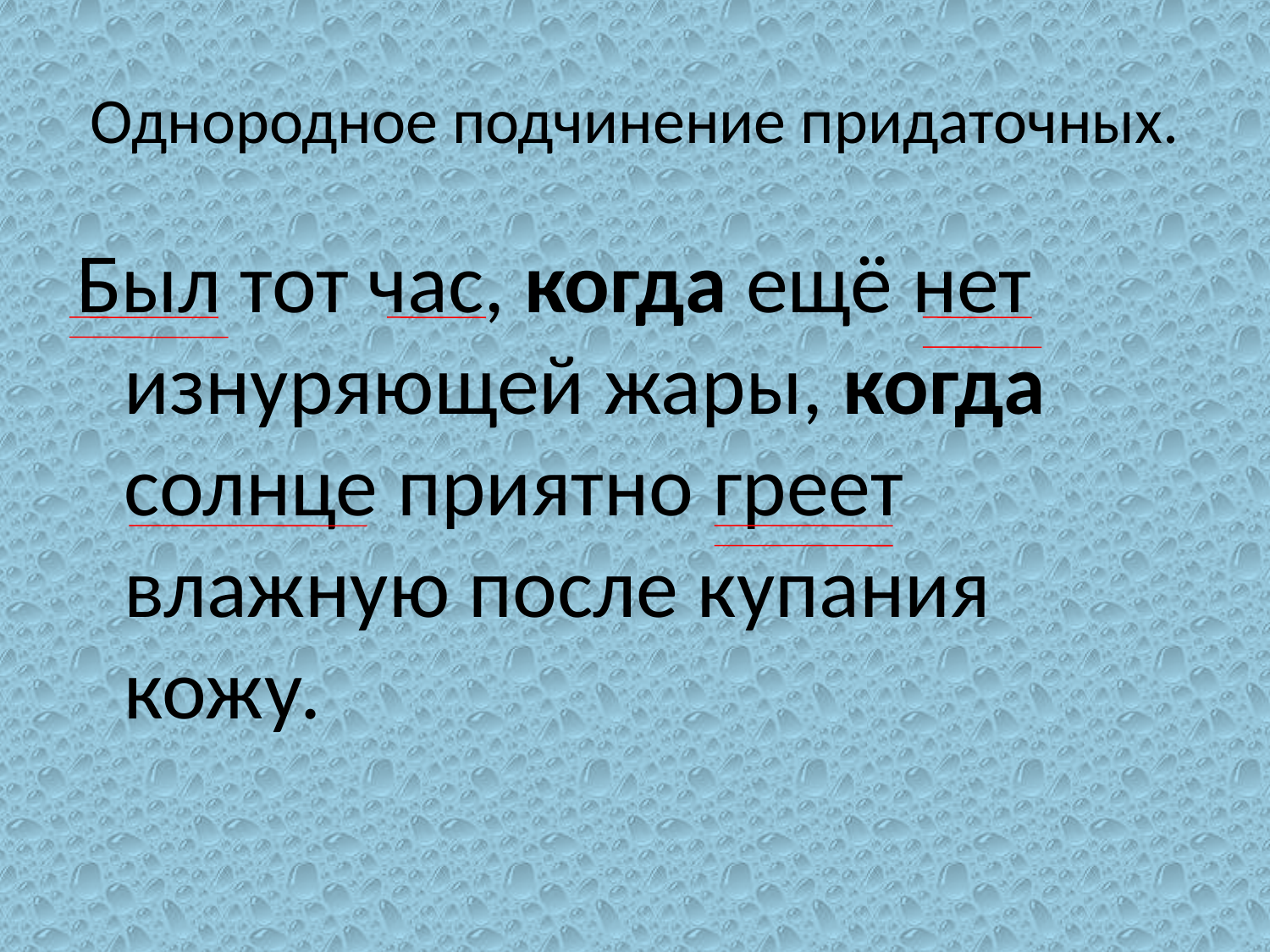

# Однородное подчинение придаточных.
Был тот час, когда ещё нет изнуряющей жары, когда солнце приятно греет влажную после купания кожу.